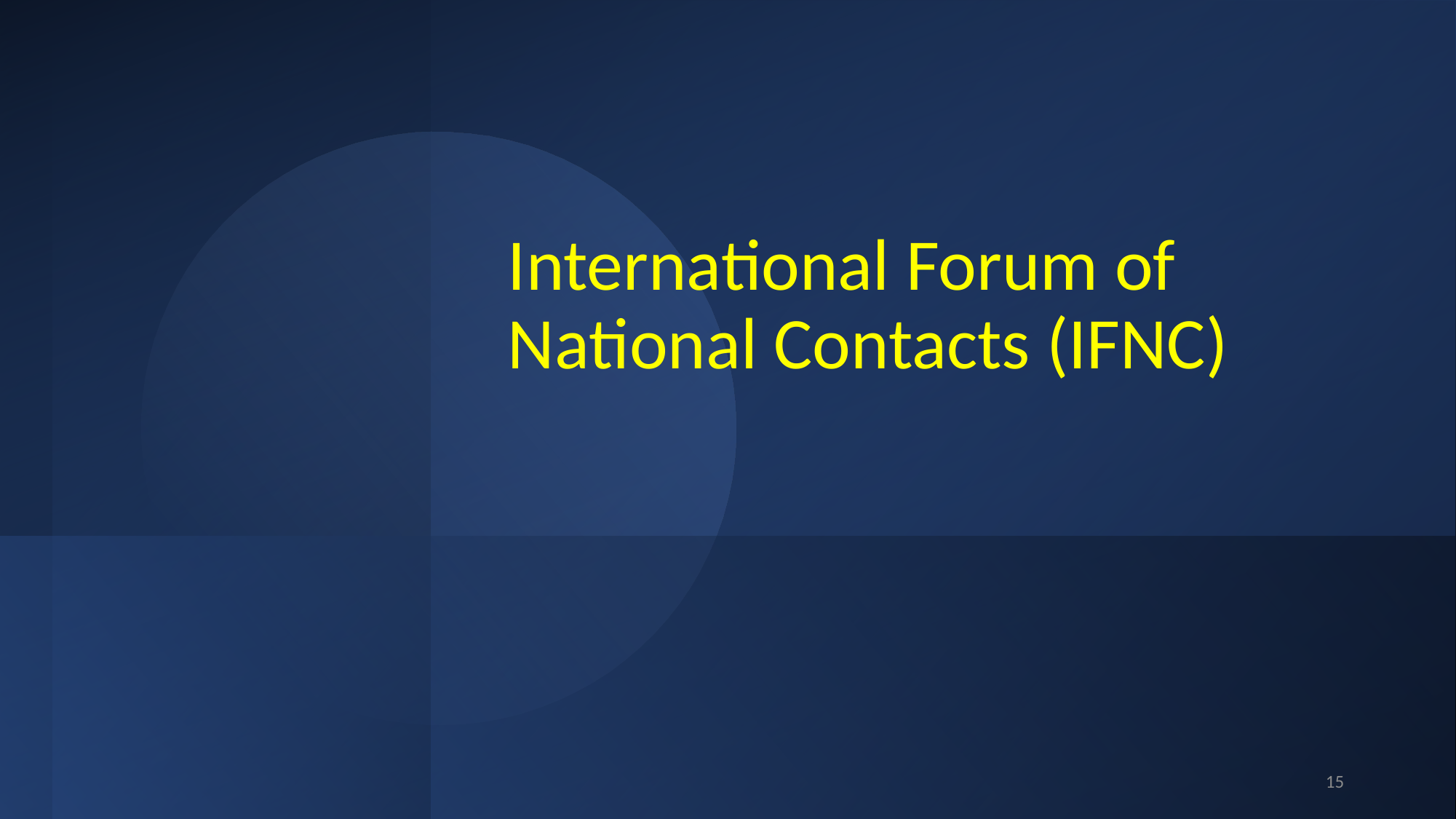

# International Forum of National Contacts (IFNC)

15